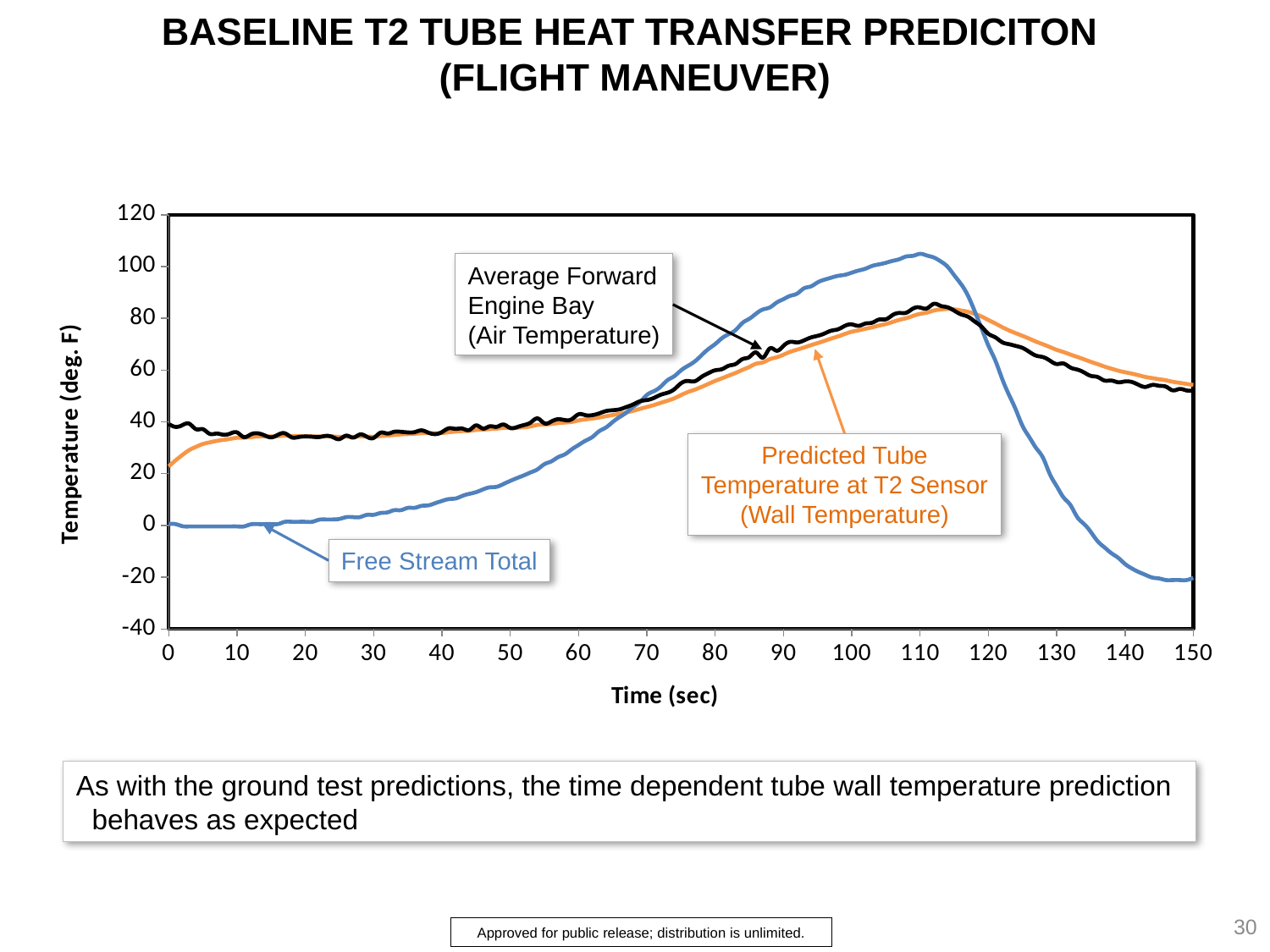

# BASELINE T2 TUBE HEAT TRANSFER PREDICITON (FLIGHT MANEUVER)

### Chart

| Category | tbay (F) | ttinf (F) | Tout_Al |
|---|---|---|---|
Average Forward
Engine Bay
(Air Temperature)
Predicted Tube Temperature at T2 Sensor
(Wall Temperature)
Free Stream Total
As with the ground test predictions, the time dependent tube wall temperature prediction behaves as expected
30
Approved for public release; distribution is unlimited.